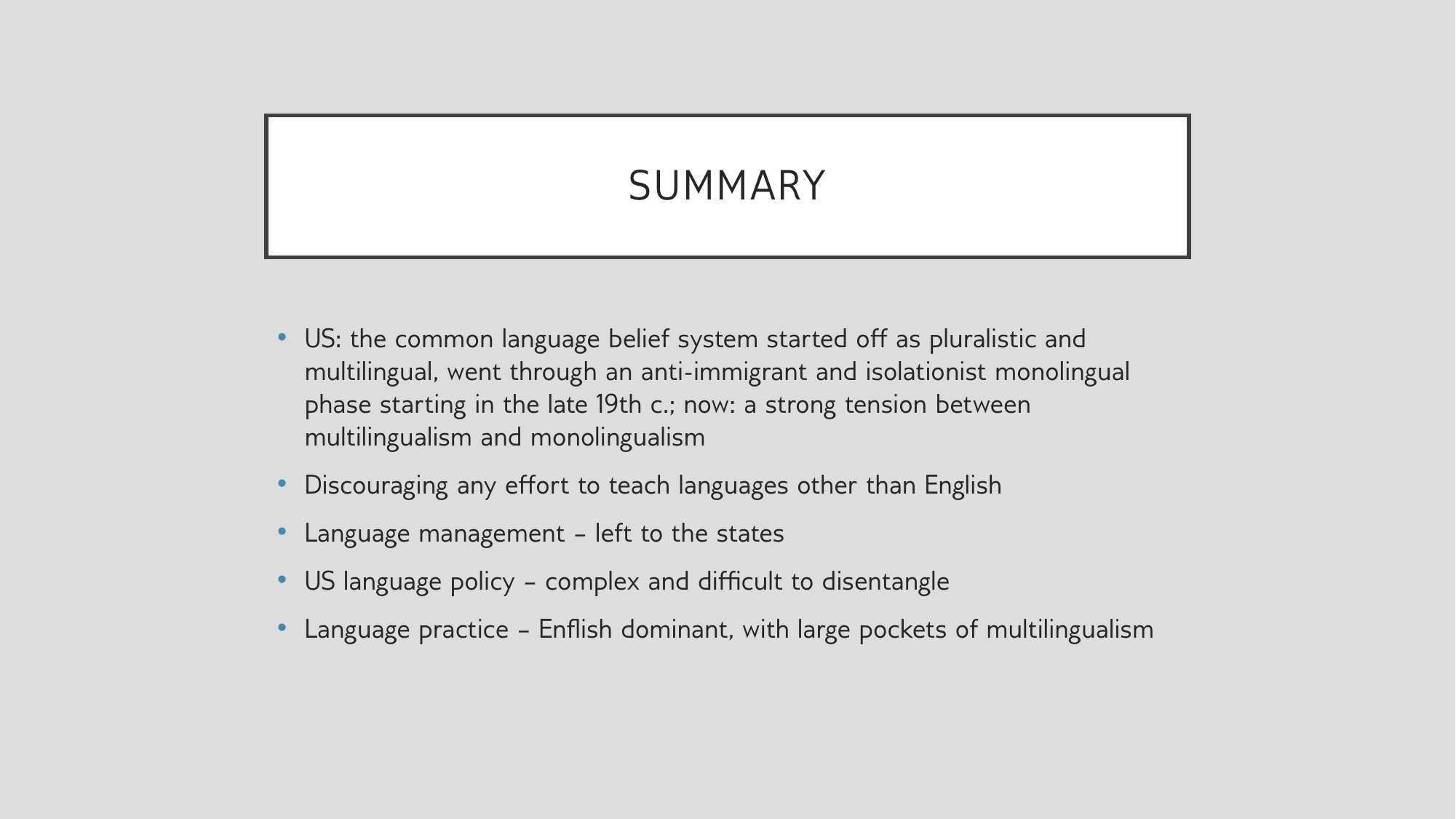

# summary
US: the common language belief system started off as pluralistic and multilingual, went through an anti-immigrant and isolationist monolingual phase starting in the late 19th c.; now: a strong tension between multilingualism and monolingualism
Discouraging any effort to teach languages other than English
Language management – left to the states
US language policy – complex and difficult to disentangle
Language practice – Enflish dominant, with large pockets of multilingualism